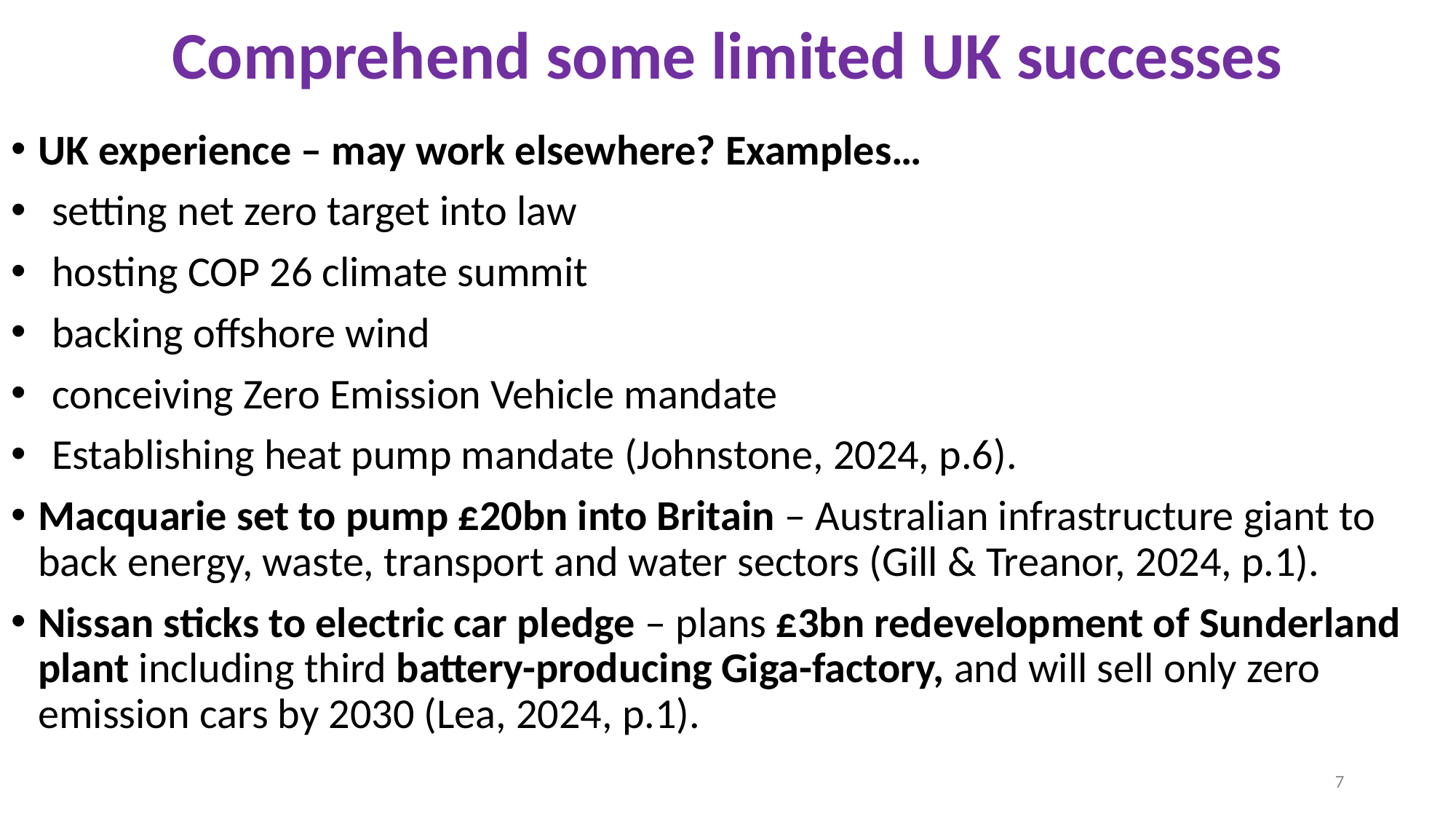

# Comprehend some limited UK successes
UK experience – may work elsewhere? Examples…
setting net zero target into law
hosting COP 26 climate summit
backing offshore wind
conceiving Zero Emission Vehicle mandate
Establishing heat pump mandate (Johnstone, 2024, p.6).
Macquarie set to pump £20bn into Britain – Australian infrastructure giant to back energy, waste, transport and water sectors (Gill & Treanor, 2024, p.1).
Nissan sticks to electric car pledge – plans £3bn redevelopment of Sunderland plant including third battery-producing Giga-factory, and will sell only zero emission cars by 2030 (Lea, 2024, p.1).

7